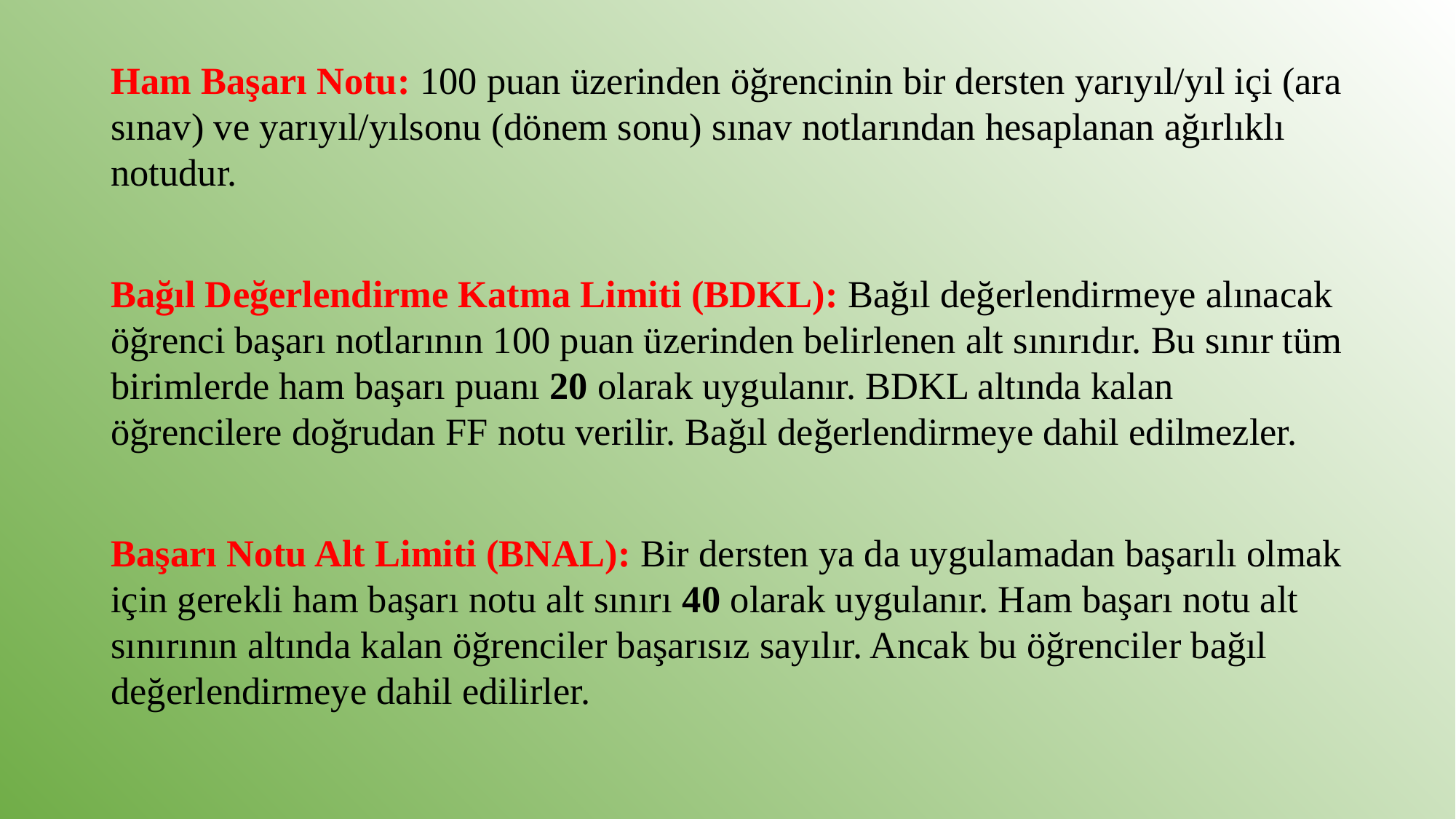

Ham Başarı Notu: 100 puan üzerinden öğrencinin bir dersten yarıyıl/yıl içi (ara sınav) ve yarıyıl/yılsonu (dönem sonu) sınav notlarından hesaplanan ağırlıklı notudur.

Bağıl Değerlendirme Katma Limiti (BDKL): Bağıl değerlendirmeye alınacak öğrenci başarı notlarının 100 puan üzerinden belirlenen alt sınırıdır. Bu sınır tüm birimlerde ham başarı puanı 20 olarak uygulanır. BDKL altında kalan öğrencilere doğrudan FF notu verilir. Bağıl değerlendirmeye dahil edilmezler.

Başarı Notu Alt Limiti (BNAL): Bir dersten ya da uygulamadan başarılı olmak için gerekli ham başarı notu alt sınırı 40 olarak uygulanır. Ham başarı notu alt sınırının altında kalan öğrenciler başarısız sayılır. Ancak bu öğrenciler bağıl değerlendirmeye dahil edilirler.